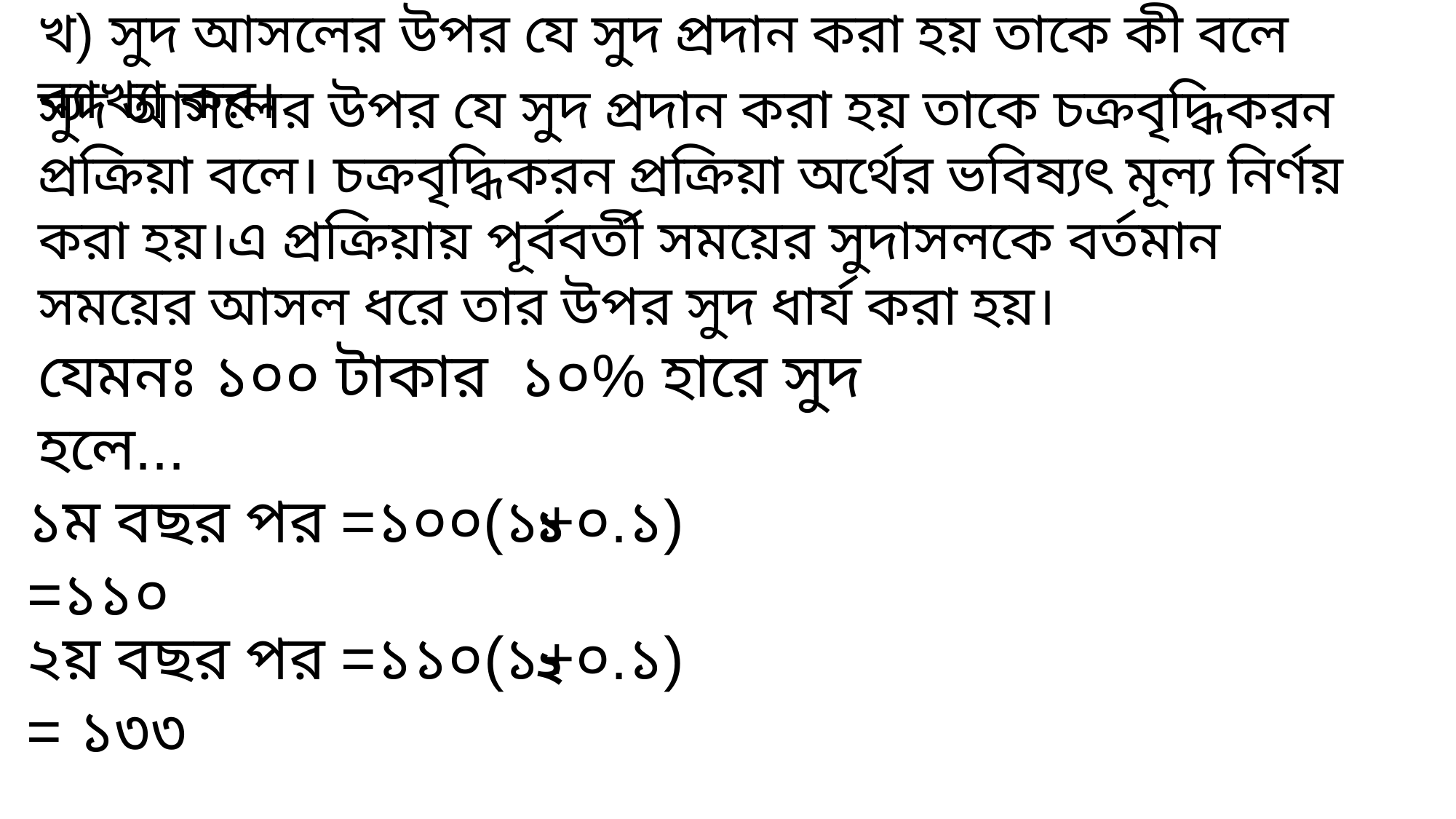

খ) সুদ আসলের উপর যে সুদ প্রদান করা হয় তাকে কী বলে ব্যাখ্যা কর।
সুদ আসলের উপর যে সুদ প্রদান করা হয় তাকে চক্রবৃদ্ধিকরন প্রক্রিয়া বলে। চক্রবৃদ্ধিকরন প্রক্রিয়া অর্থের ভবিষ্যৎ মূল্য নির্ণয় করা হয়।এ প্রক্রিয়ায় পূর্ববর্তী সময়ের সুদাসলকে বর্তমান সময়ের আসল ধরে তার উপর সুদ ধার্য করা হয়।
যেমনঃ ১০০ টাকার  ১০% হারে সুদ হলে...
১ম বছর পর =১০০(১+০.১) =১১০
১
২য় বছর পর =১১০(১+০.১) = ১৩৩
২